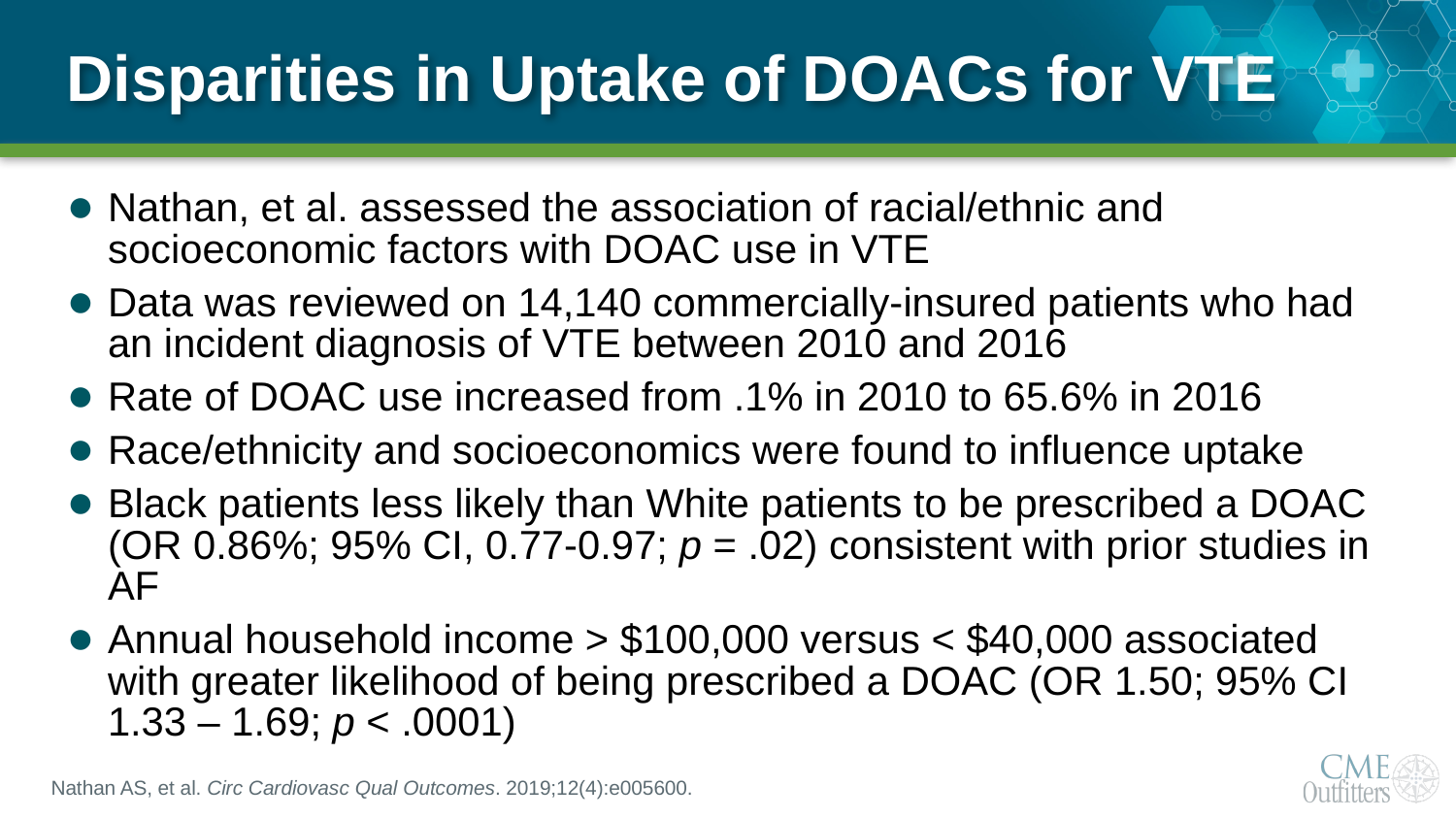

# Disparities in Uptake of DOACs for VTE
Nathan, et al. assessed the association of racial/ethnic and socioeconomic factors with DOAC use in VTE
Data was reviewed on 14,140 commercially-insured patients who had an incident diagnosis of VTE between 2010 and 2016
Rate of DOAC use increased from .1% in 2010 to 65.6% in 2016
Race/ethnicity and socioeconomics were found to influence uptake
Black patients less likely than White patients to be prescribed a DOAC (OR 0.86%; 95% CI, 0.77-0.97; p = .02) consistent with prior studies in AF
Annual household income > $100,000 versus < $40,000 associated with greater likelihood of being prescribed a DOAC (OR 1.50; 95% CI 1.33 – 1.69; p < .0001)

Nathan AS, et al. Circ Cardiovasc Qual Outcomes. 2019;12(4):e005600.